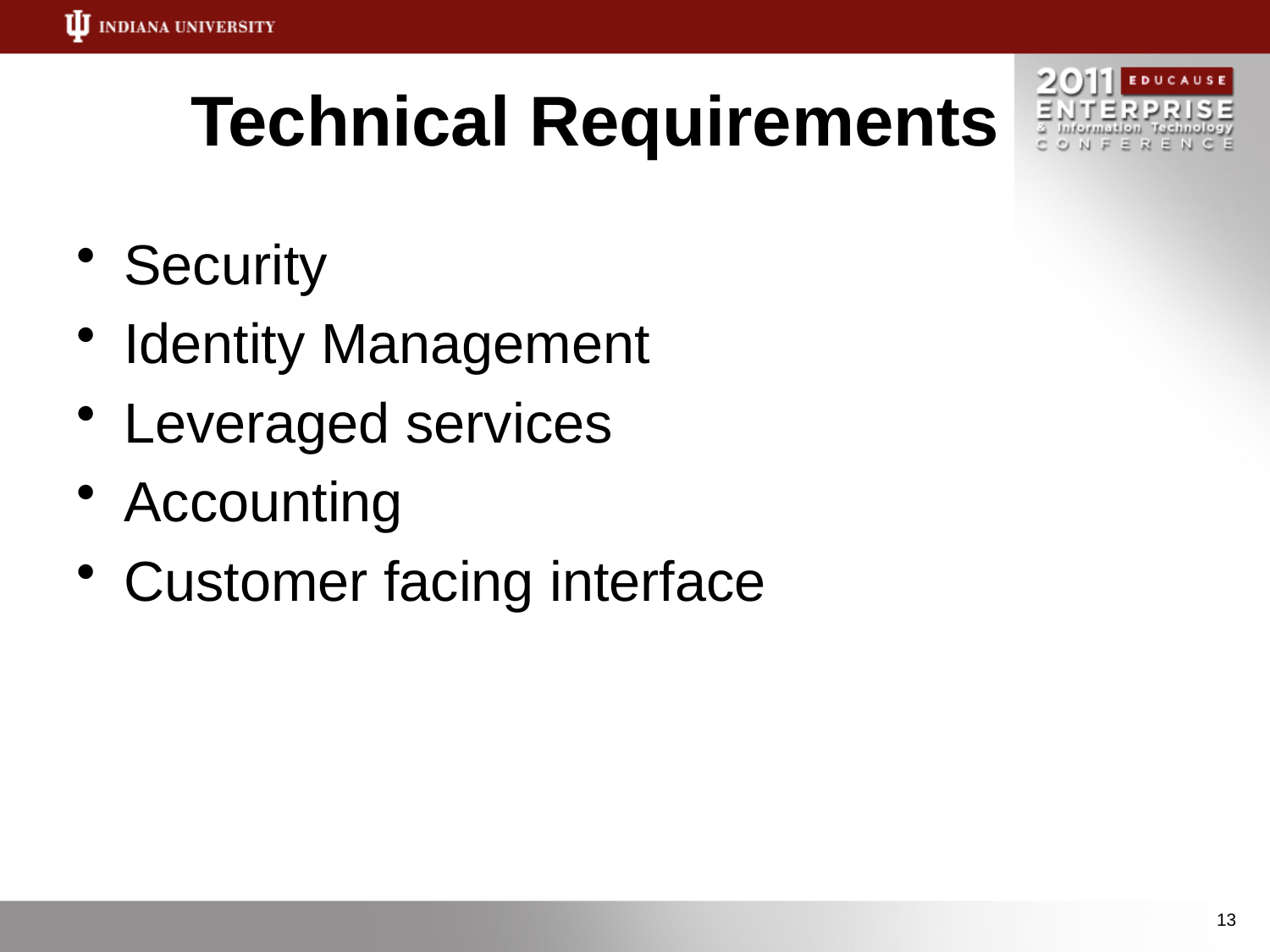

# Technical Requirements
Security
Identity Management
Leveraged services
Accounting
Customer facing interface
13